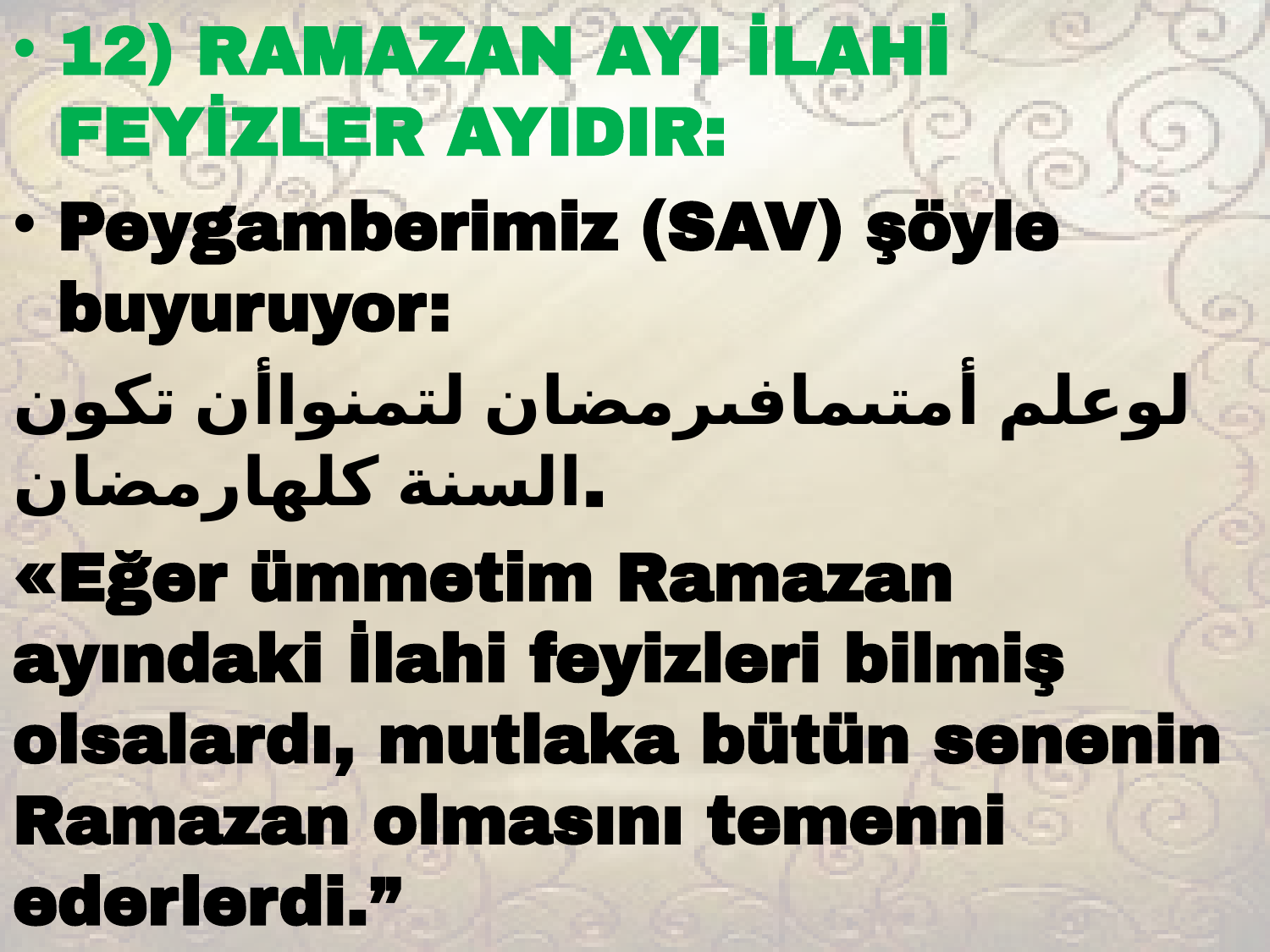

12) RAMAZAN AYI İLAHİ FEYİZLER AYIDIR:
Peygamberimiz (SAV) şöyle buyuruyor:
لوعلم أمتىمافىرمضان لتمنواأن تكون السنة كلهارمضان.
«Eğer ümmetim Ramazan ayındaki İlahi feyizleri bilmiş olsalardı, mutlaka bütün senenin Ramazan olmasını temenni ederlerdi.”